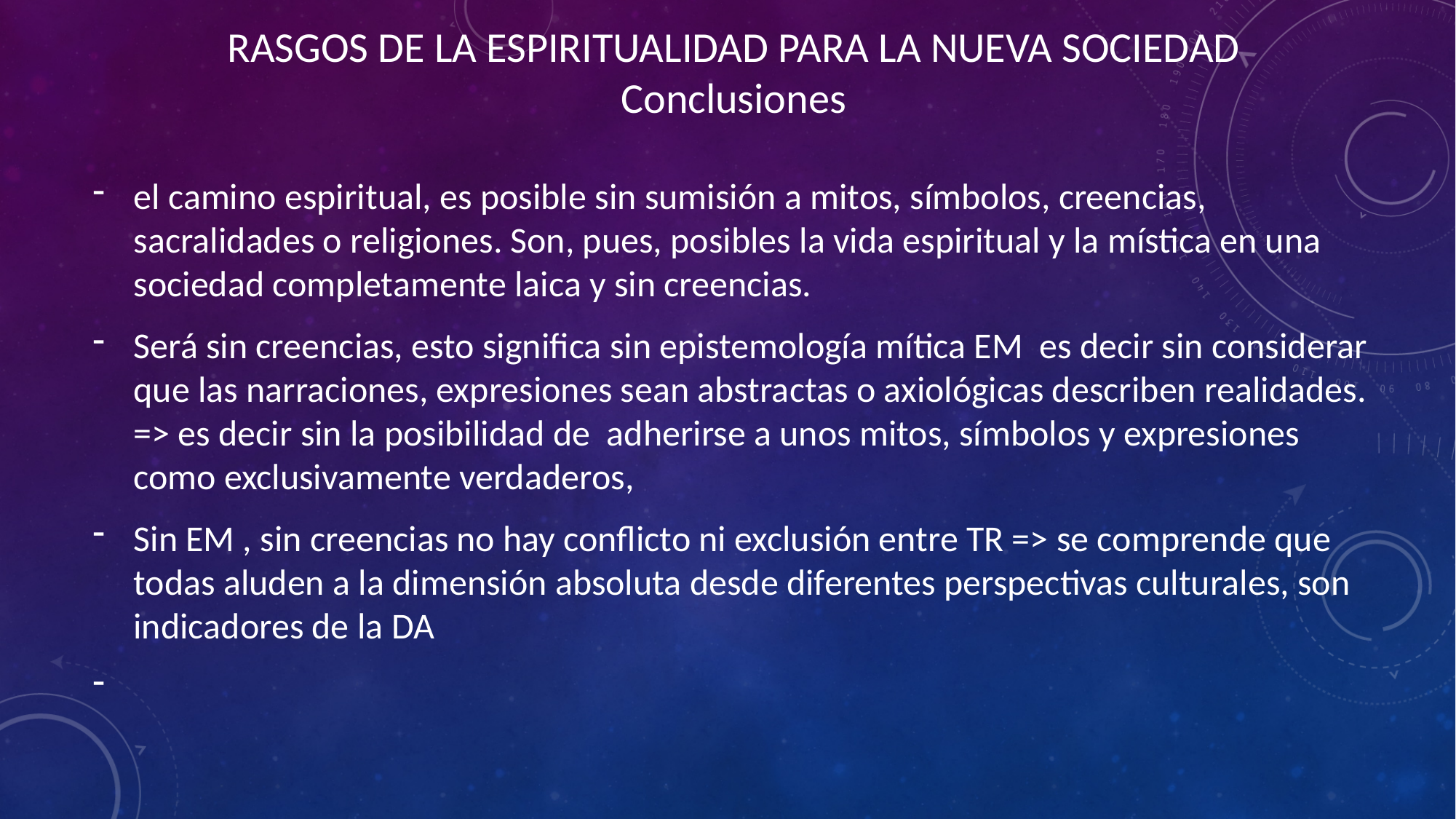

RASGOS DE LA ESPIRITUALIDAD PARA LA NUEVA SOCIEDAD
Conclusiones

el camino espiritual, es posible sin sumisión a mitos, símbolos, creencias, sacralidades o religiones. Son, pues, posibles la vida espiritual y la mística en una sociedad completamente laica y sin creencias.
Será sin creencias, esto significa sin epistemología mítica EM  es decir sin considerar que las narraciones, expresiones sean abstractas o axiológicas describen realidades. => es decir sin la posibilidad de  adherirse a unos mitos, símbolos y expresiones como exclusivamente verdaderos,
Sin EM , sin creencias no hay conflicto ni exclusión entre TR => se comprende que todas aluden a la dimensión absoluta desde diferentes perspectivas culturales, son indicadores de la DA

#